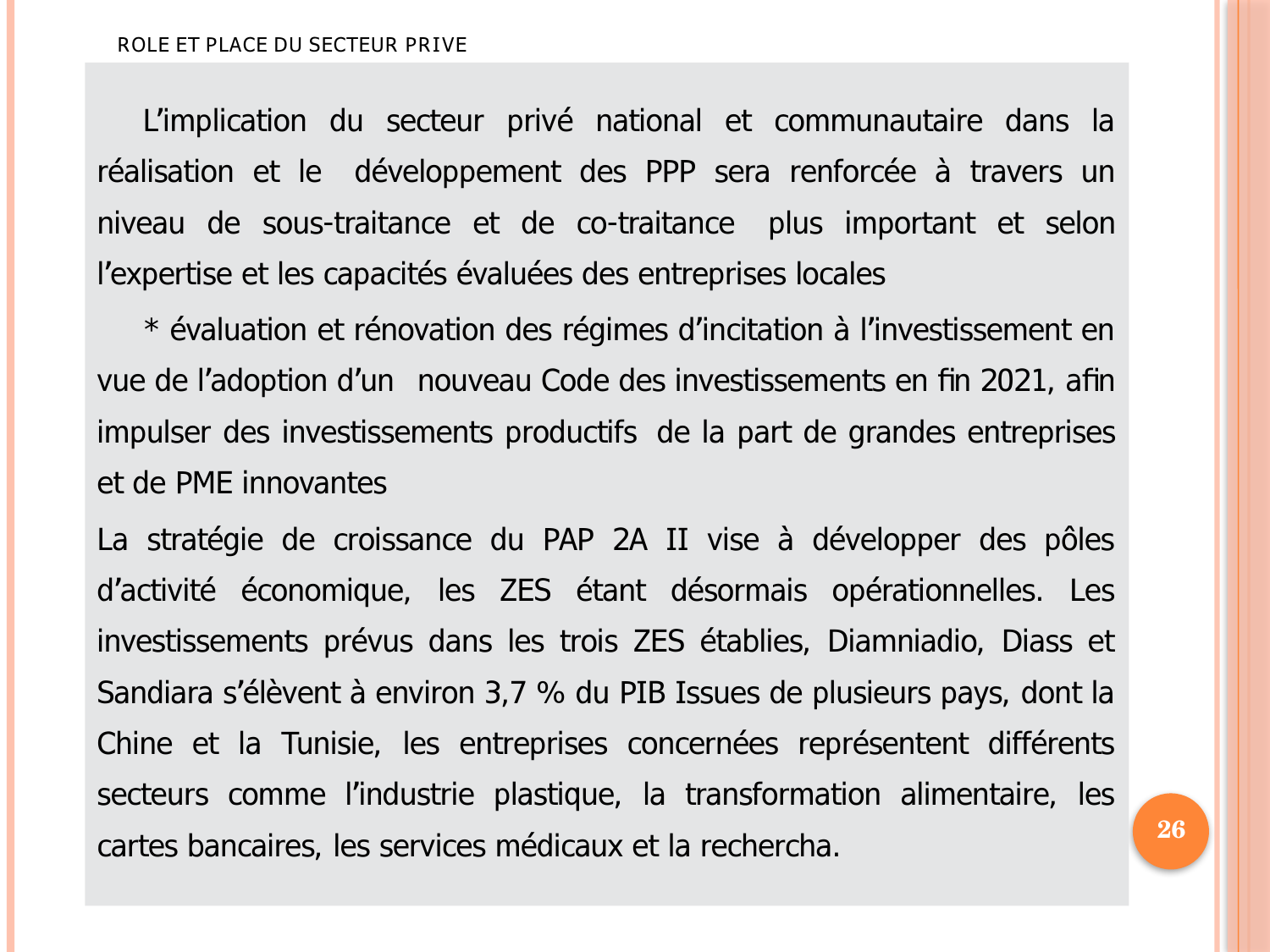

# ROLE ET PLACE DU SECTEUR PRIVE

		L’implication du secteur privé national et communautaire dans la réalisation et le 	développement des PPP sera renforcée à travers un niveau de sous-traitance et de co-traitance 	plus important et selon l’expertise et les capacités évaluées des entreprises locales
	* évaluation et rénovation des régimes d’incitation à l’investissement en vue de l’adoption d’un 	nouveau Code des investissements en fin 2021, afin impulser des investissements productifs 	de la part de grandes entreprises et de PME innovantes
La stratégie de croissance du PAP 2A II vise à développer des pôles d’activité économique, les ZES étant désormais opérationnelles. Les investissements prévus dans les trois ZES établies, Diamniadio, Diass et Sandiara s’élèvent à environ 3,7 % du PIB Issues de plusieurs pays, dont la Chine et la Tunisie, les entreprises concernées représentent différents secteurs comme l’industrie plastique, la transformation alimentaire, les cartes bancaires, les services médicaux et la rechercha.

26